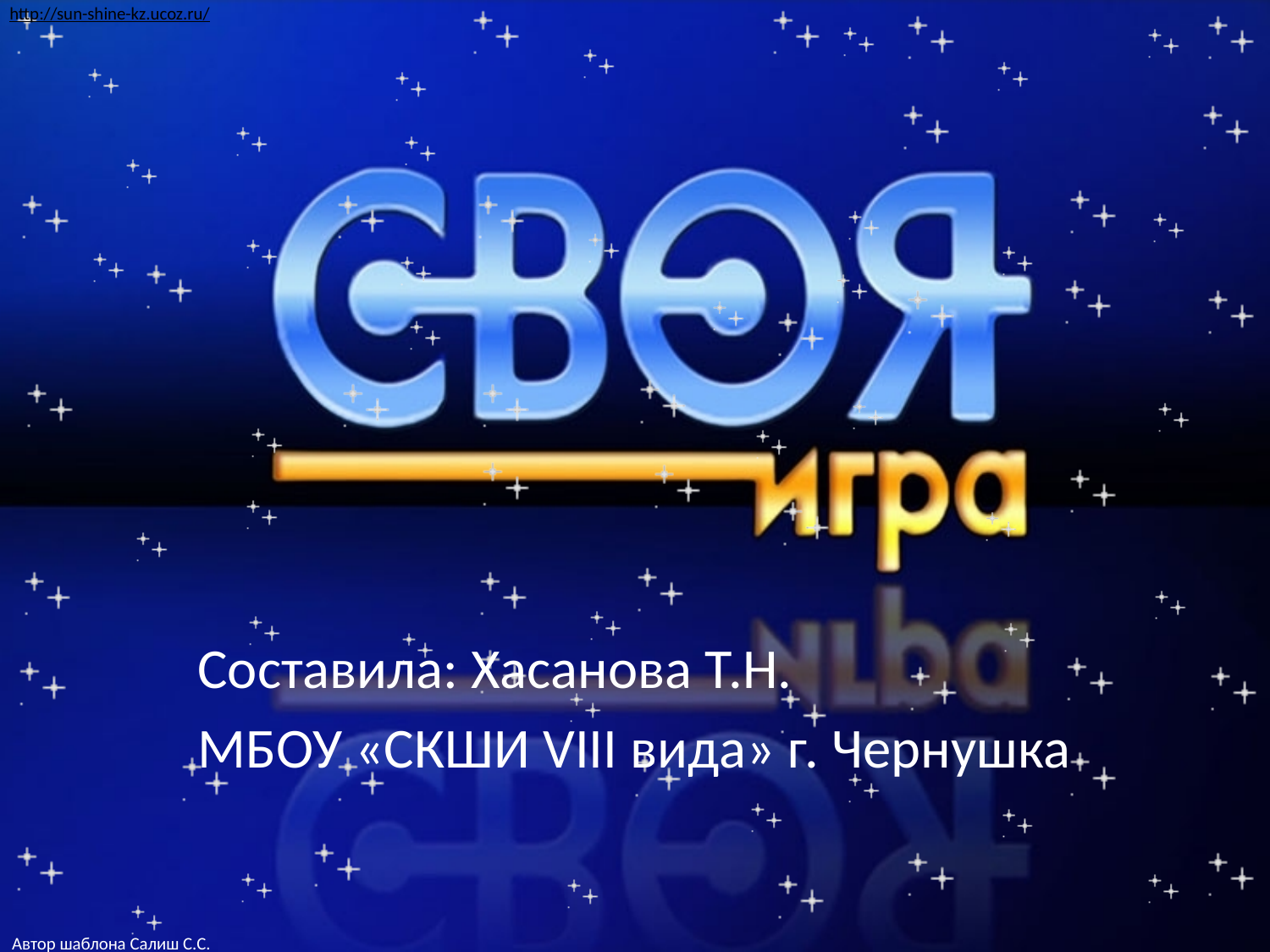

Составила: Хасанова Т.Н.
МБОУ «СКШИ VIII вида» г. Чернушка